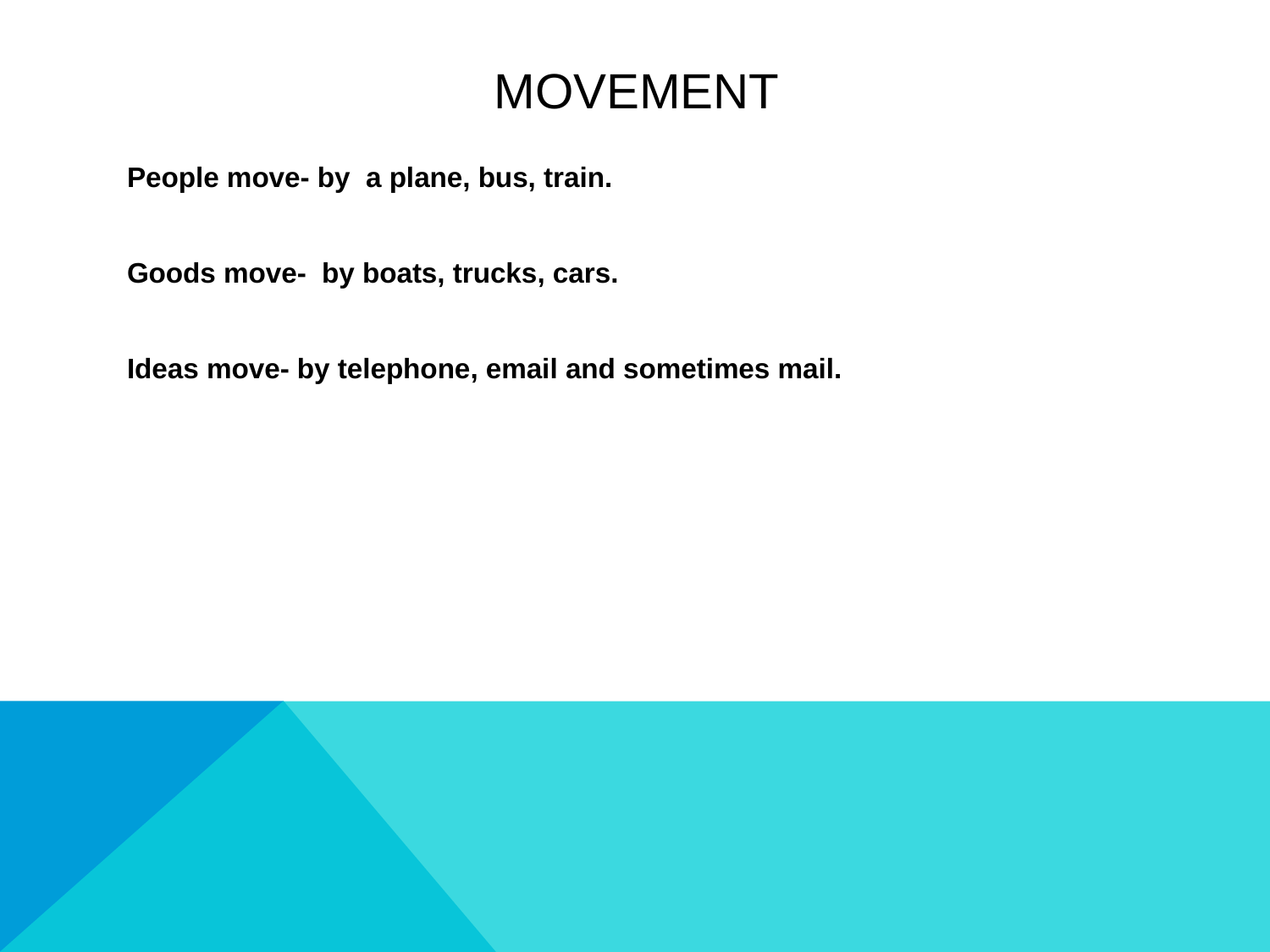

# movement
People move- by  a plane, bus, train.

Goods move-  by boats, trucks, cars.

Ideas move- by telephone, email and sometimes mail.